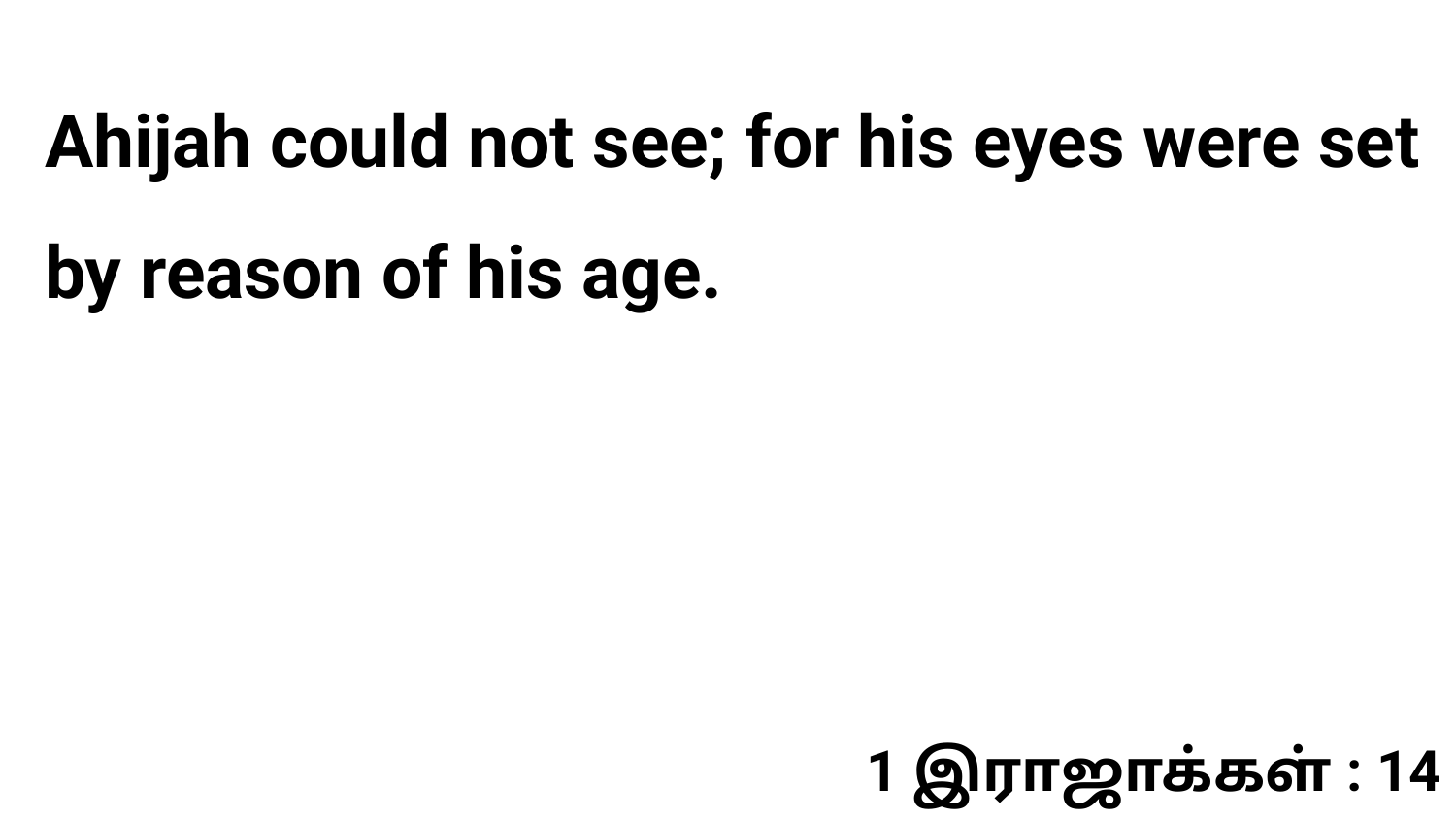

Ahijah could not see; for his eyes were set by reason of his age.
1 இராஜாக்கள் : 14